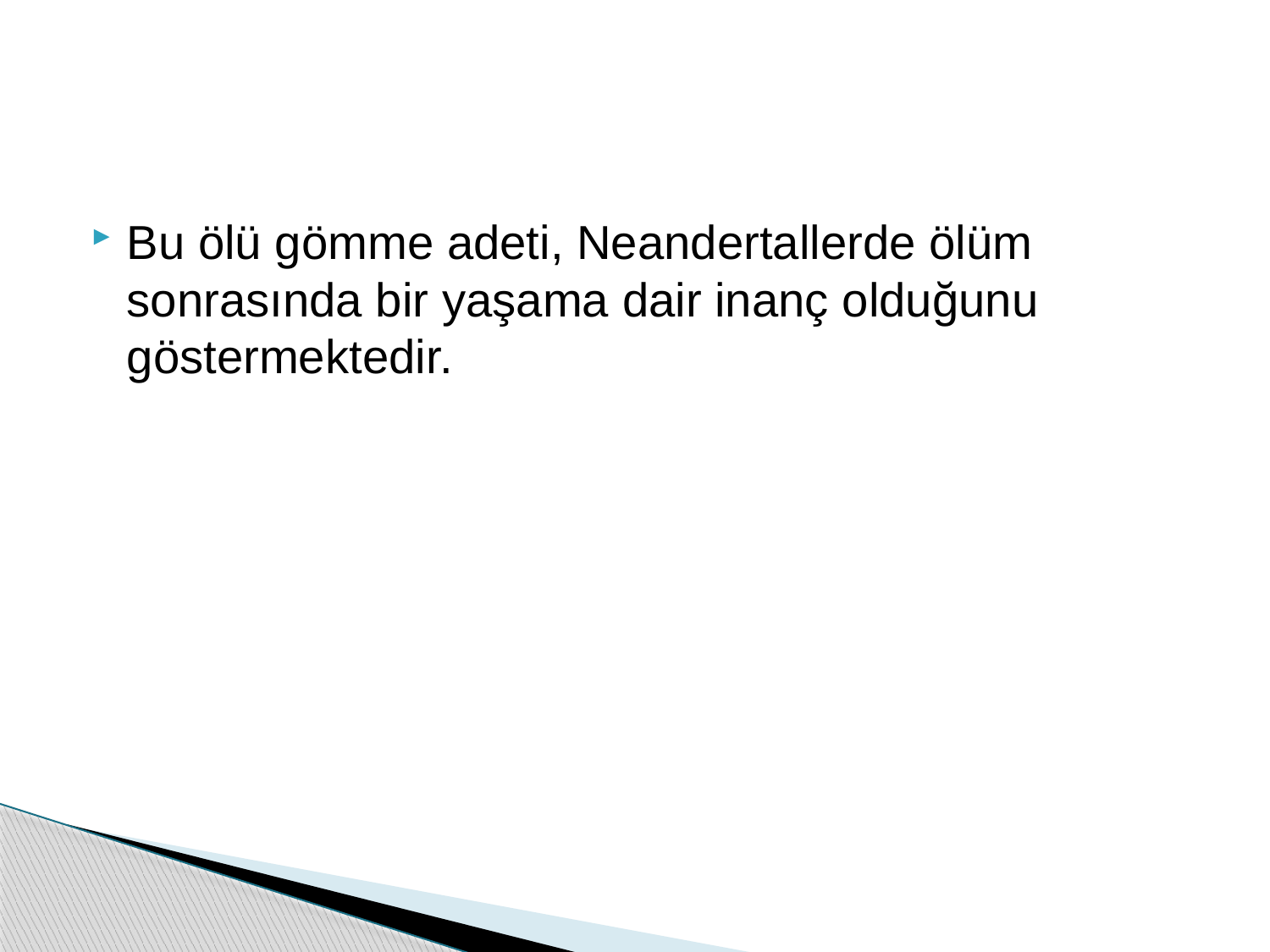

#
Bu ölü gömme adeti, Neandertallerde ölüm sonrasında bir yaşama dair inanç olduğunu göstermektedir.